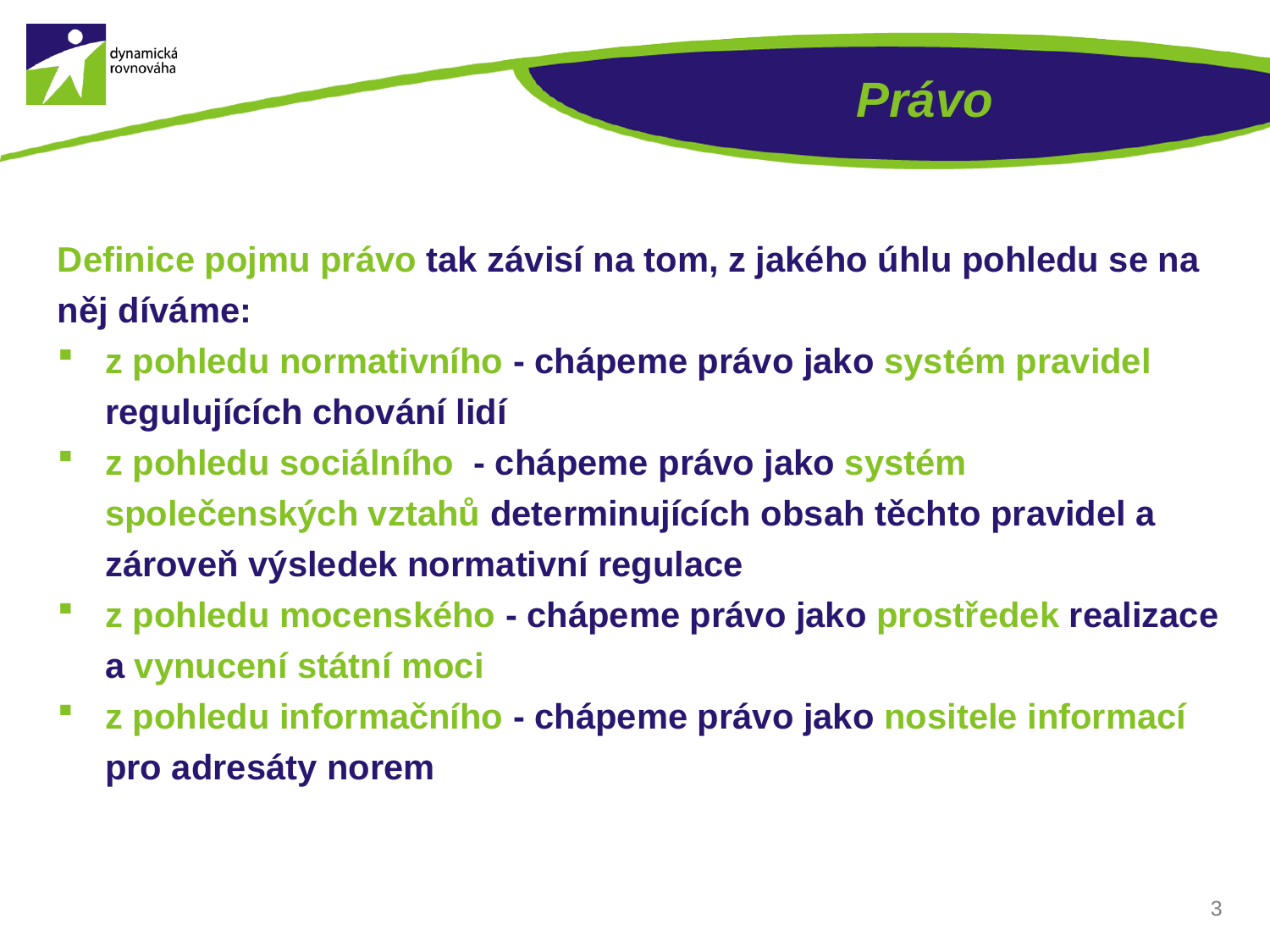

# Právo
Definice pojmu právo tak závisí na tom, z jakého úhlu pohledu se na něj díváme:
z pohledu normativního - chápeme právo jako systém pravidel regulujících chování lidí
z pohledu sociálního  - chápeme právo jako systém společenských vztahů determinujících obsah těchto pravidel a zároveň výsledek normativní regulace
z pohledu mocenského - chápeme právo jako prostředek realizace a vynucení státní moci
z pohledu informačního - chápeme právo jako nositele informací pro adresáty norem

3